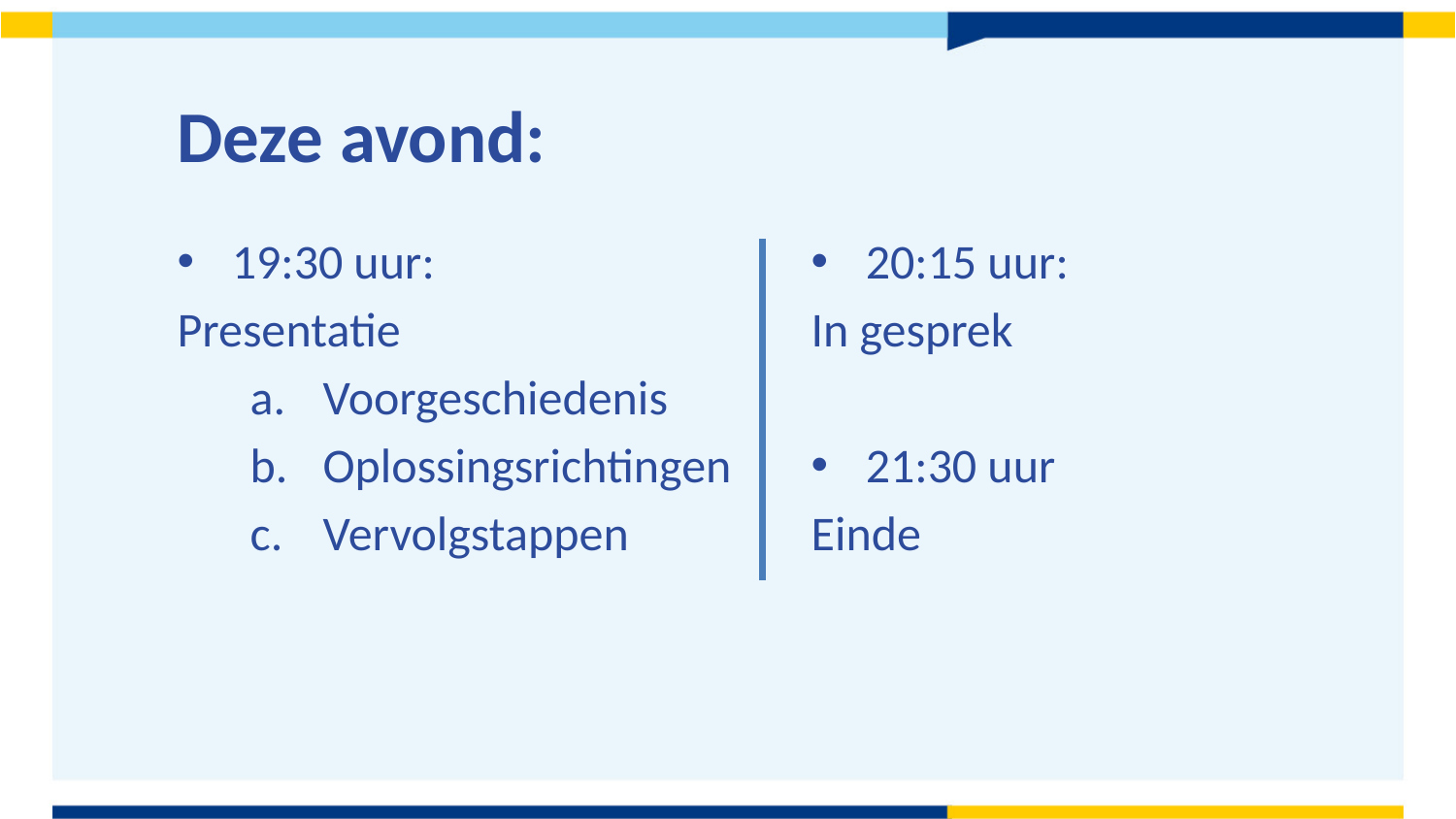

# Deze avond:
19:30 uur:
Presentatie
Voorgeschiedenis
Oplossingsrichtingen
Vervolgstappen

20:15 uur:
In gesprek

21:30 uur
Einde